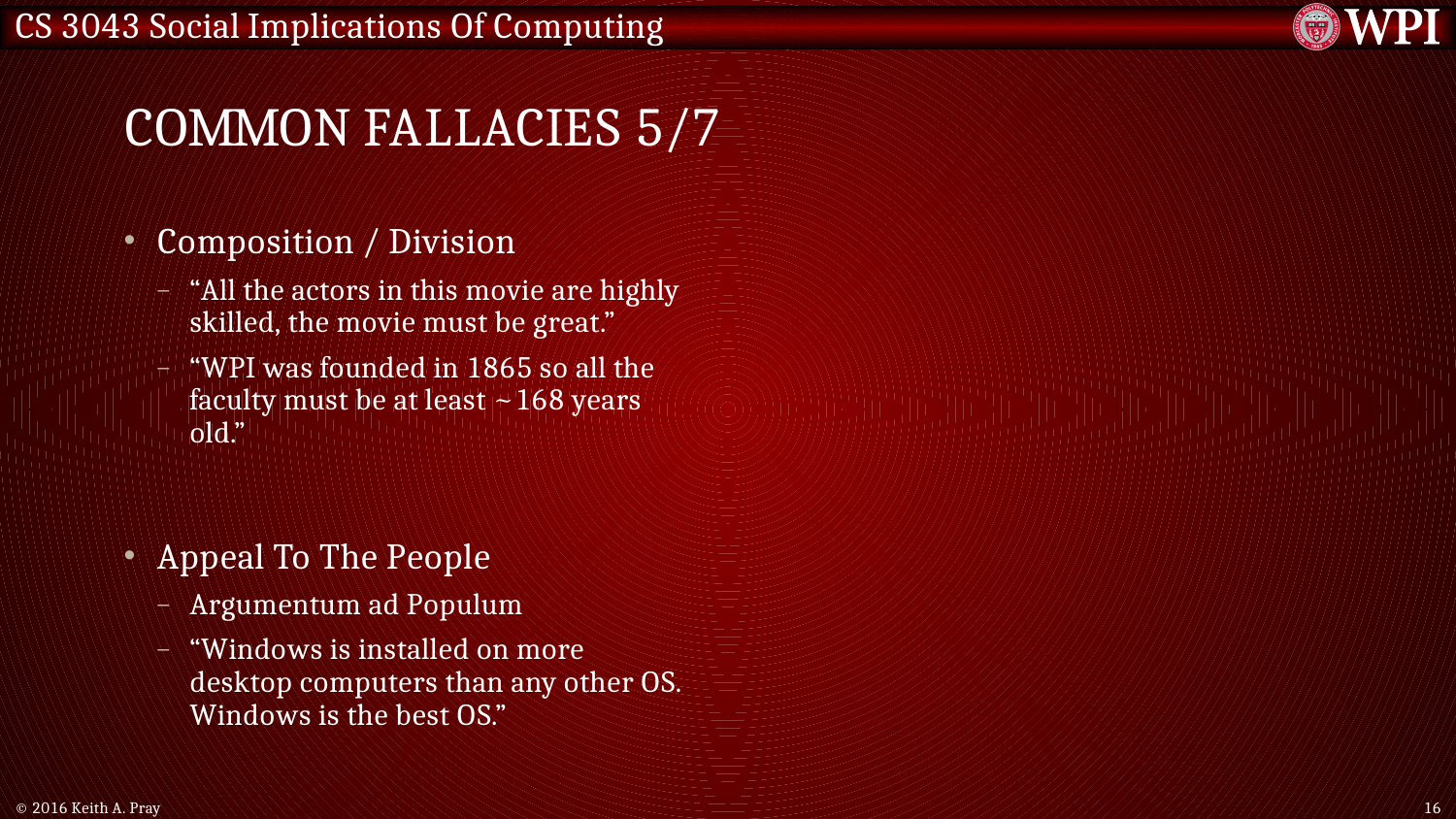

# Common Fallacies 5/7
Composition / Division
“All the actors in this movie are highly skilled, the movie must be great.”
“WPI was founded in 1865 so all the faculty must be at least ~168 years old.”

Appeal To The People
Argumentum ad Populum
“Windows is installed on more desktop computers than any other OS. Windows is the best OS.”

© 2016 Keith A. Pray
16